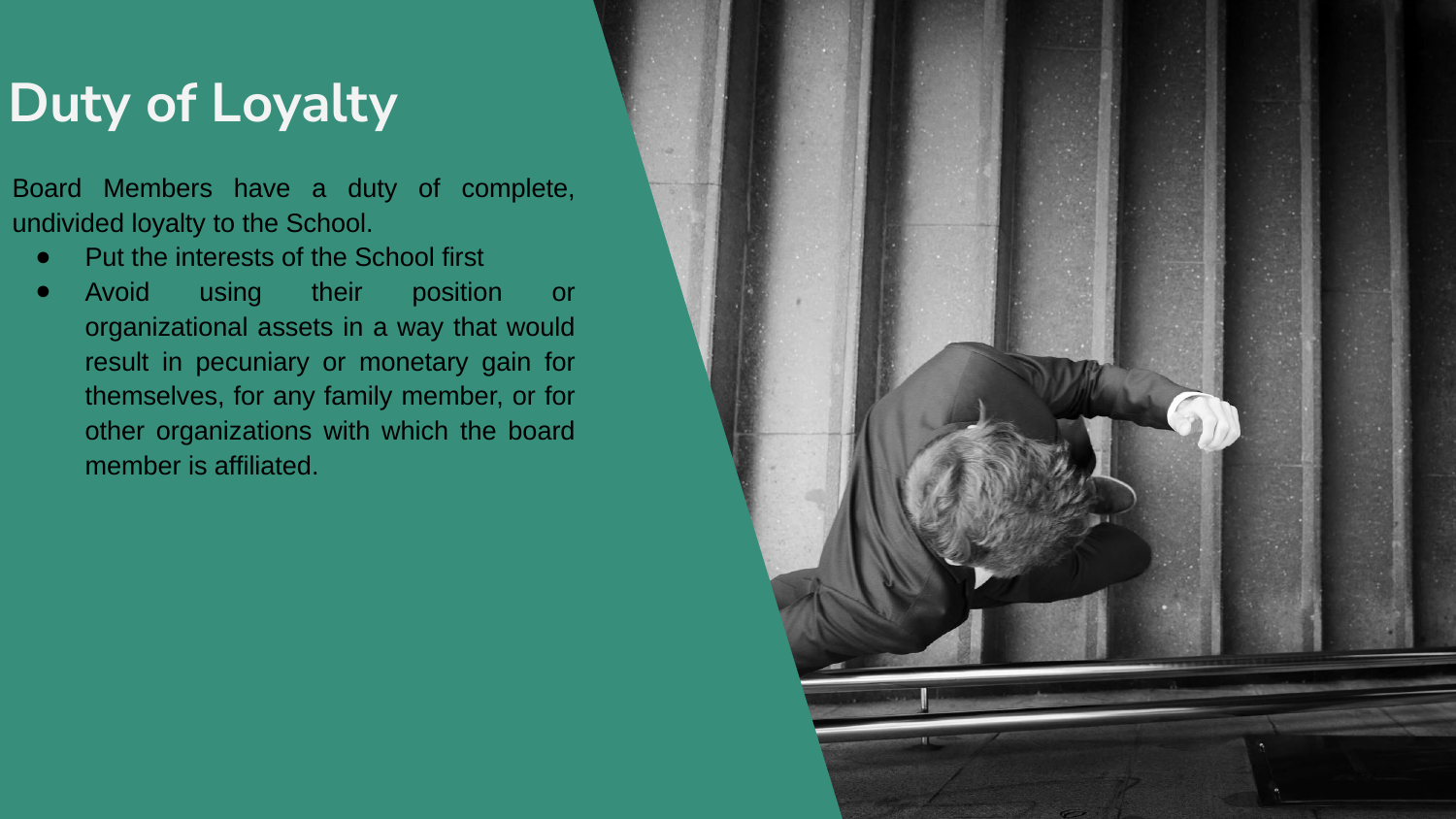

# Duty of Loyalty

Board Members have a duty of complete, undivided loyalty to the School.
Put the interests of the School first
Avoid using their position or organizational assets in a way that would result in pecuniary or monetary gain for themselves, for any family member, or for other organizations with which the board member is affiliated.